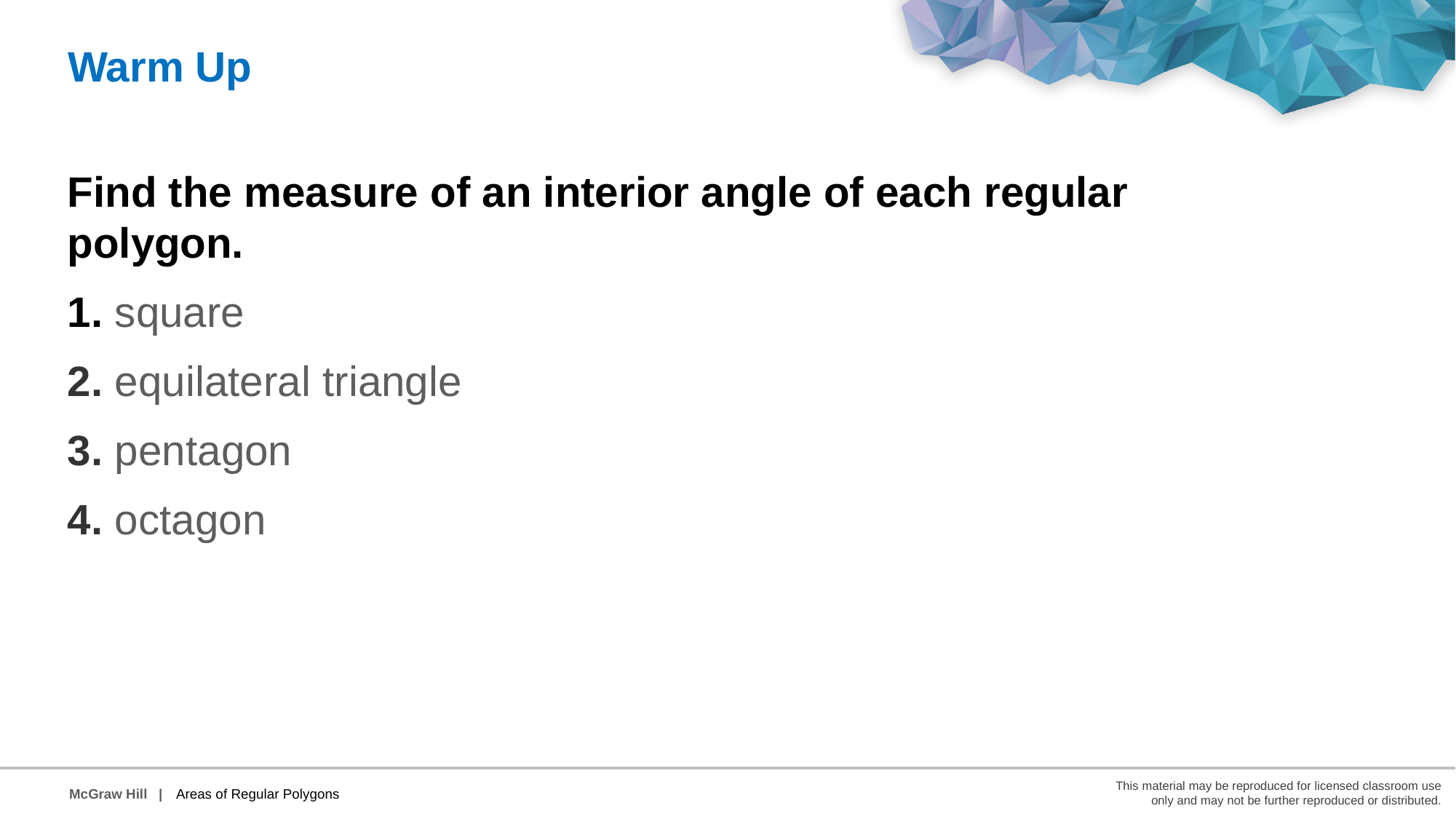

Warm Up
Find the measure of an interior angle of each regular polygon.
1. square
2. equilateral triangle
3. pentagon
4. octagon